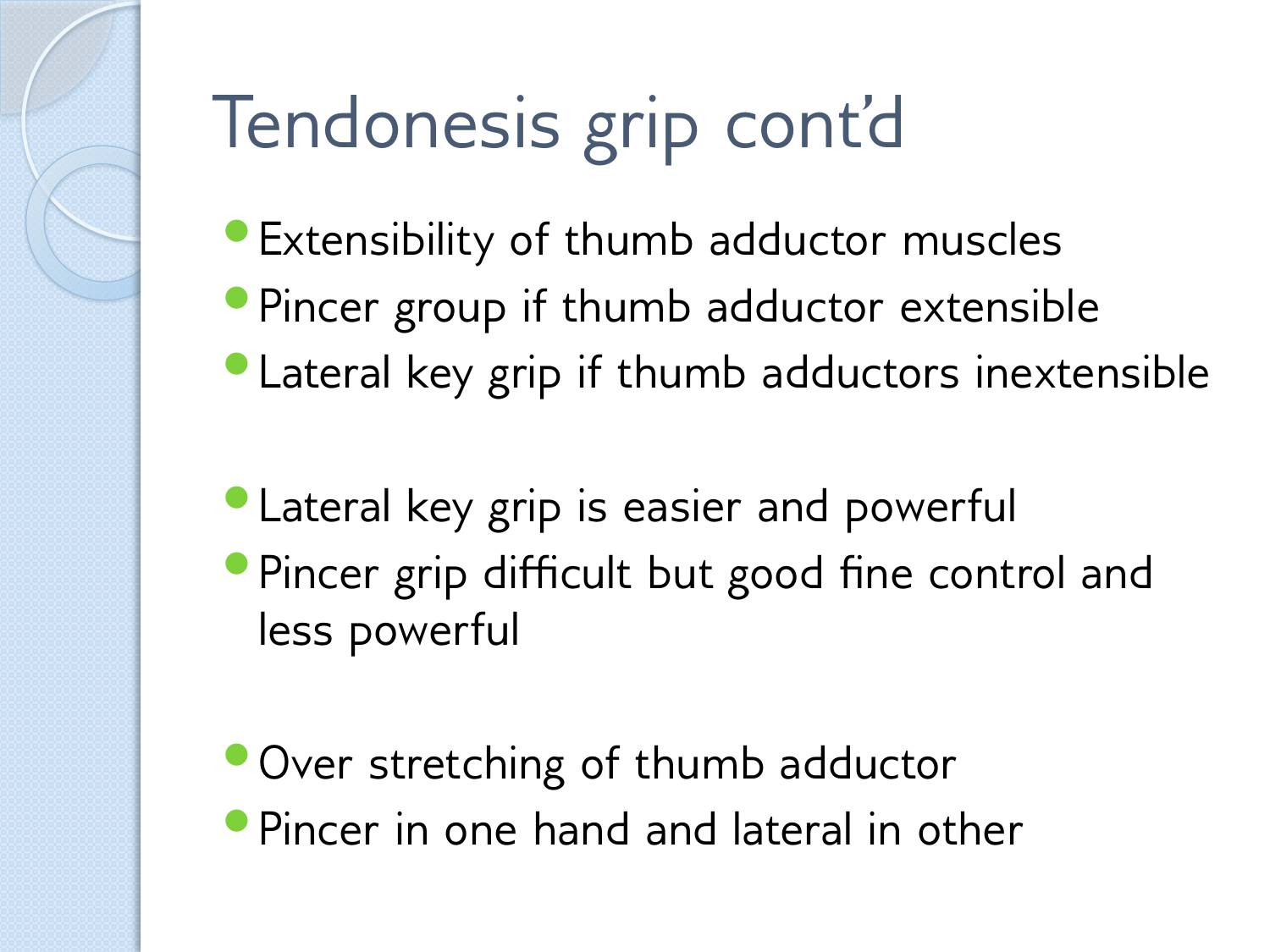

# Tendonesis grip cont’d
Extensibility of thumb adductor muscles
Pincer group if thumb adductor extensible
Lateral key grip if thumb adductors inextensible

Lateral key grip is easier and powerful
Pincer grip difficult but good fine control and less powerful

Over stretching of thumb adductor
Pincer in one hand and lateral in other